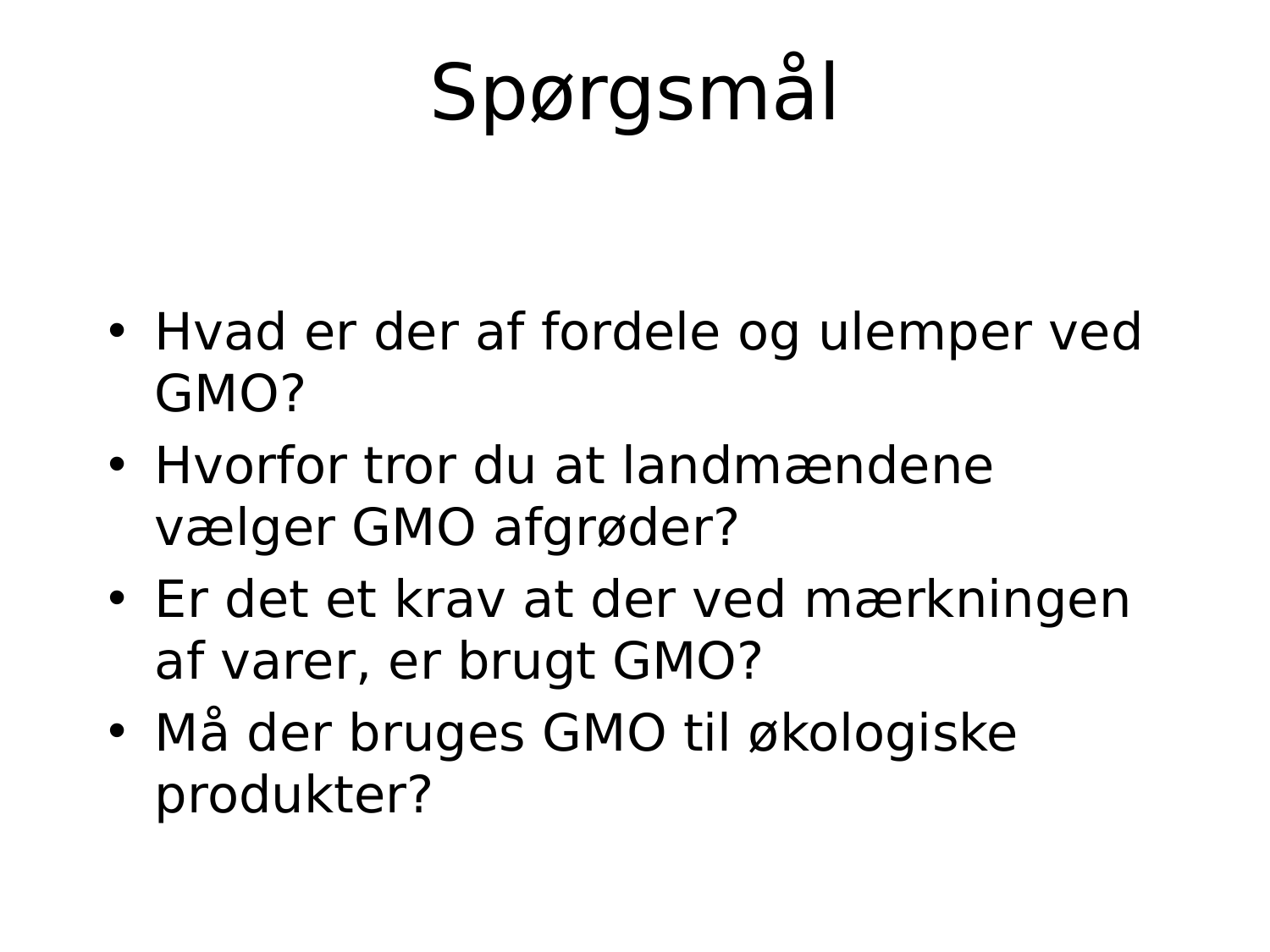

# Spørgsmål
Hvad er der af fordele og ulemper ved GMO?
Hvorfor tror du at landmændene vælger GMO afgrøder?
Er det et krav at der ved mærkningen af varer, er brugt GMO?
Må der bruges GMO til økologiske produkter?